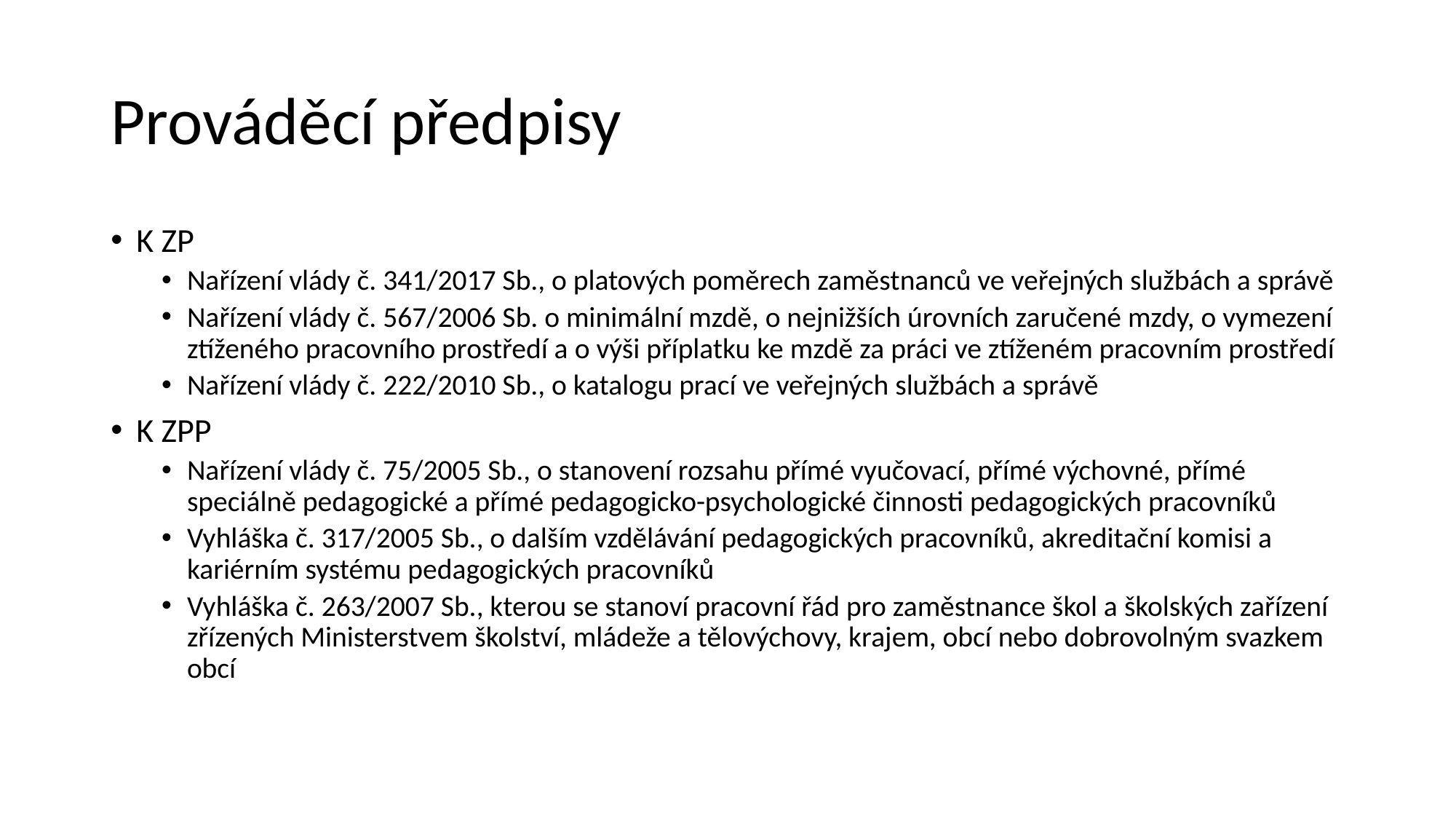

# Prováděcí předpisy
K ZP
Nařízení vlády č. 341/2017 Sb., o platových poměrech zaměstnanců ve veřejných službách a správě
Nařízení vlády č. 567/2006 Sb. o minimální mzdě, o nejnižších úrovních zaručené mzdy, o vymezení ztíženého pracovního prostředí a o výši příplatku ke mzdě za práci ve ztíženém pracovním prostředí
Nařízení vlády č. 222/2010 Sb., o katalogu prací ve veřejných službách a správě
K ZPP
Nařízení vlády č. 75/2005 Sb., o stanovení rozsahu přímé vyučovací, přímé výchovné, přímé speciálně pedagogické a přímé pedagogicko-psychologické činnosti pedagogických pracovníků
Vyhláška č. 317/2005 Sb., o dalším vzdělávání pedagogických pracovníků, akreditační komisi a kariérním systému pedagogických pracovníků
Vyhláška č. 263/2007 Sb., kterou se stanoví pracovní řád pro zaměstnance škol a školských zařízení zřízených Ministerstvem školství, mládeže a tělovýchovy, krajem, obcí nebo dobrovolným svazkem obcí